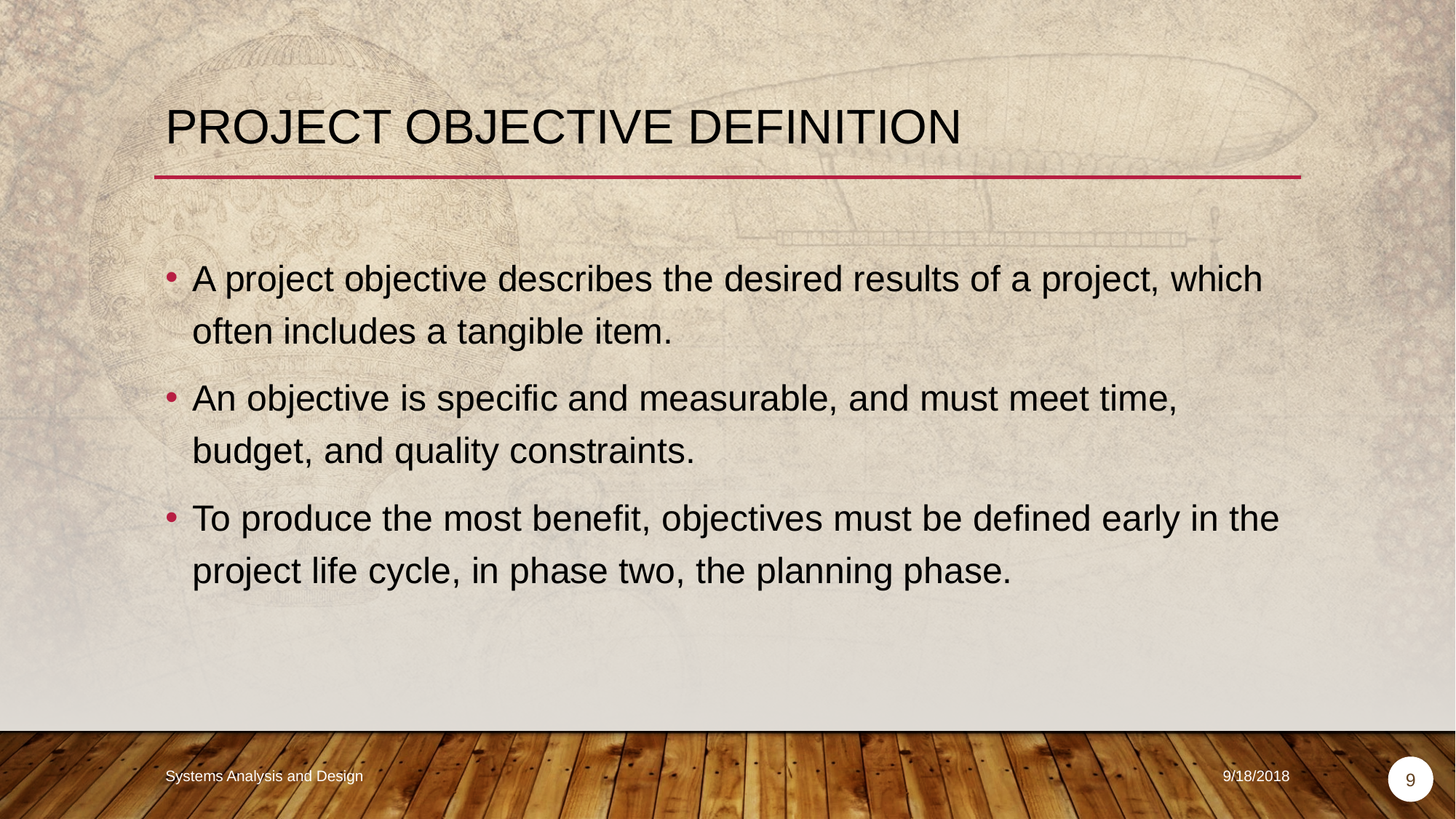

# Project Objective Definition
A project objective describes the desired results of a project, which often includes a tangible item.
An objective is specific and measurable, and must meet time, budget, and quality constraints.
To produce the most benefit, objectives must be defined early in the project life cycle, in phase two, the planning phase.

Systems Analysis and Design
9/18/2018
9